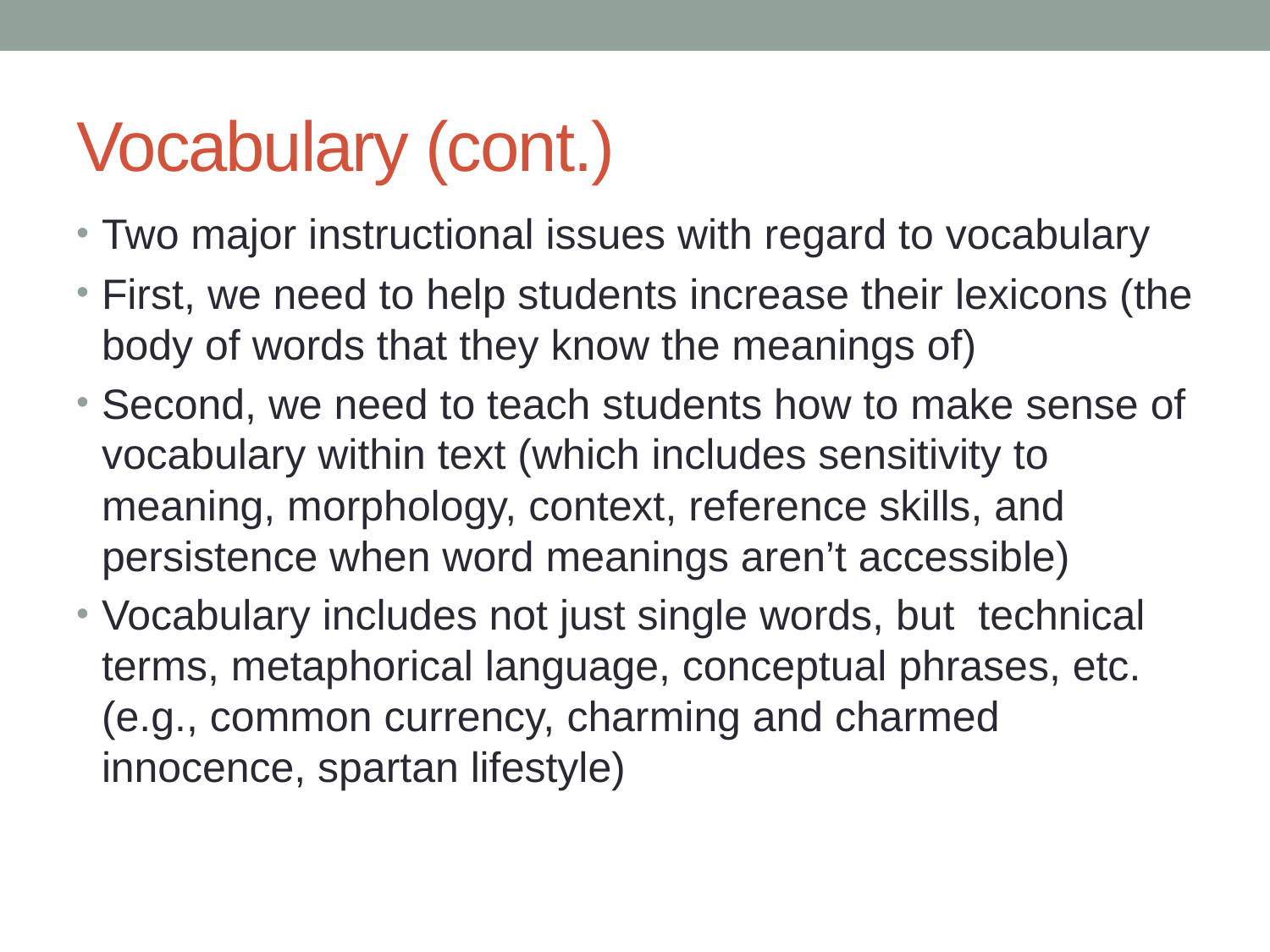

# Vocabulary (cont.)
Two major instructional issues with regard to vocabulary
First, we need to help students increase their lexicons (the body of words that they know the meanings of)
Second, we need to teach students how to make sense of vocabulary within text (which includes sensitivity to meaning, morphology, context, reference skills, and persistence when word meanings aren’t accessible)
Vocabulary includes not just single words, but  technical terms, metaphorical language, conceptual phrases, etc. (e.g., common currency, charming and charmed innocence, spartan lifestyle)